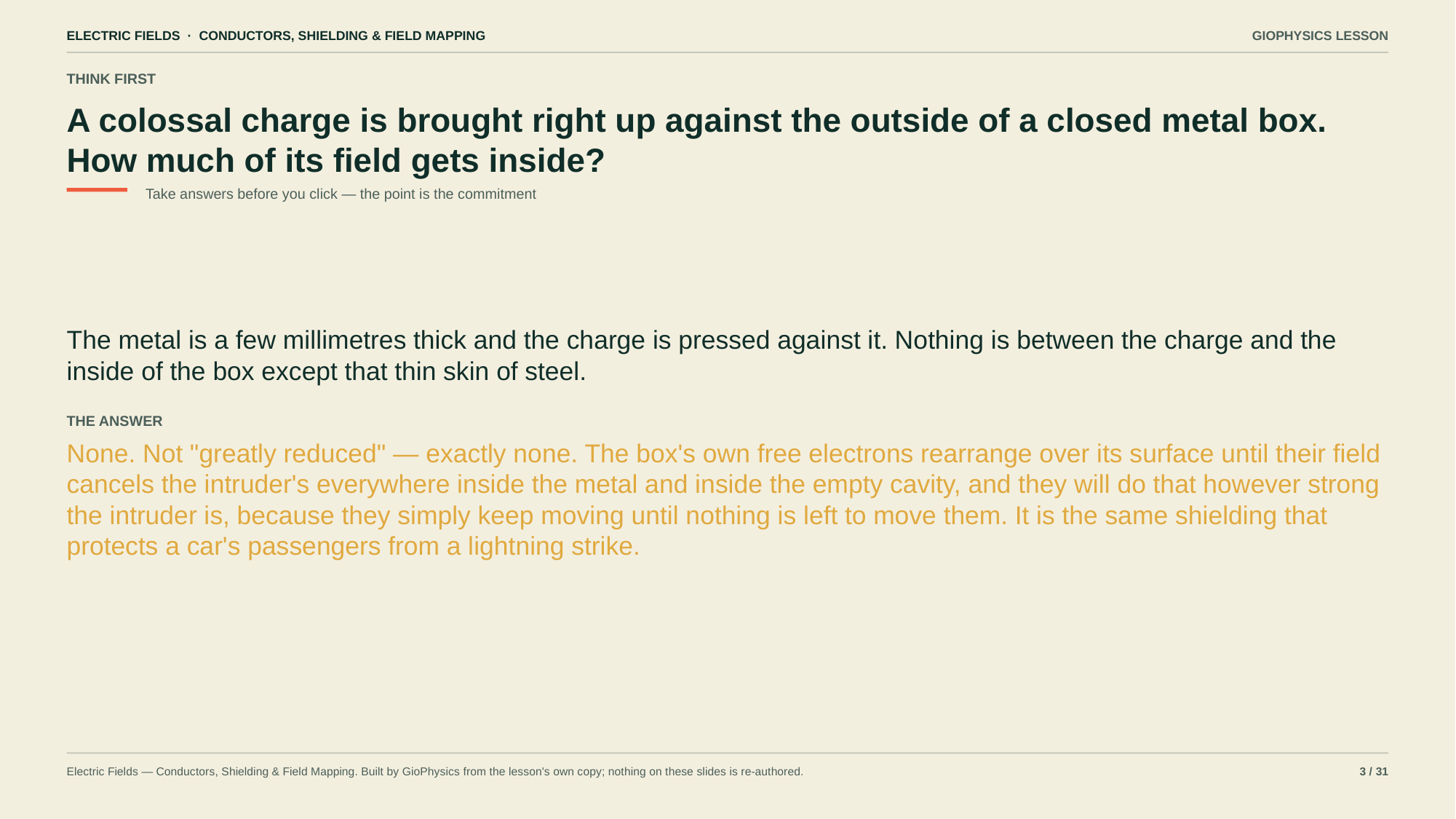

ELECTRIC FIELDS  ·  CONDUCTORS, SHIELDING & FIELD MAPPING
GIOPHYSICS LESSON

THINK FIRST
A colossal charge is brought right up against the outside of a closed metal box. How much of its field gets inside?
Take answers before you click — the point is the commitment

The metal is a few millimetres thick and the charge is pressed against it. Nothing is between the charge and the inside of the box except that thin skin of steel.
THE ANSWER
None. Not "greatly reduced" — exactly none. The box's own free electrons rearrange over its surface until their field cancels the intruder's everywhere inside the metal and inside the empty cavity, and they will do that however strong the intruder is, because they simply keep moving until nothing is left to move them. It is the same shielding that protects a car's passengers from a lightning strike.

Electric Fields — Conductors, Shielding & Field Mapping. Built by GioPhysics from the lesson's own copy; nothing on these slides is re-authored.
3 / 31